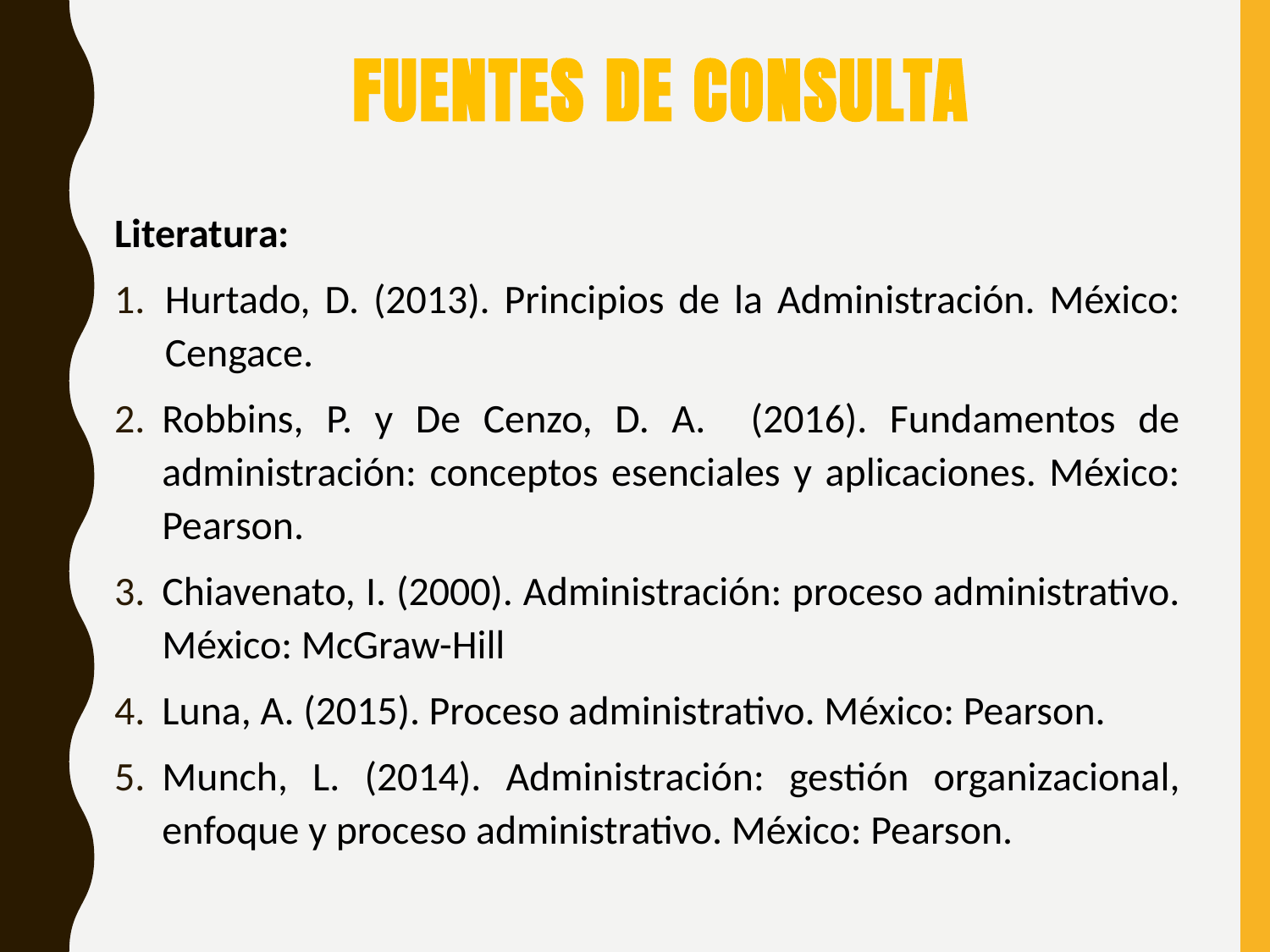

# Fuentes de Consulta
Literatura:
Hurtado, D. (2013). Principios de la Administración. México: Cengace.
Robbins, P. y De Cenzo, D. A.  (2016). Fundamentos de administración: conceptos esenciales y aplicaciones. México: Pearson.
Chiavenato, I. (2000). Administración: proceso administrativo. México: McGraw-Hill
Luna, A. (2015). Proceso administrativo. México: Pearson.
Munch, L. (2014). Administración: gestión organizacional, enfoque y proceso administrativo. México: Pearson.